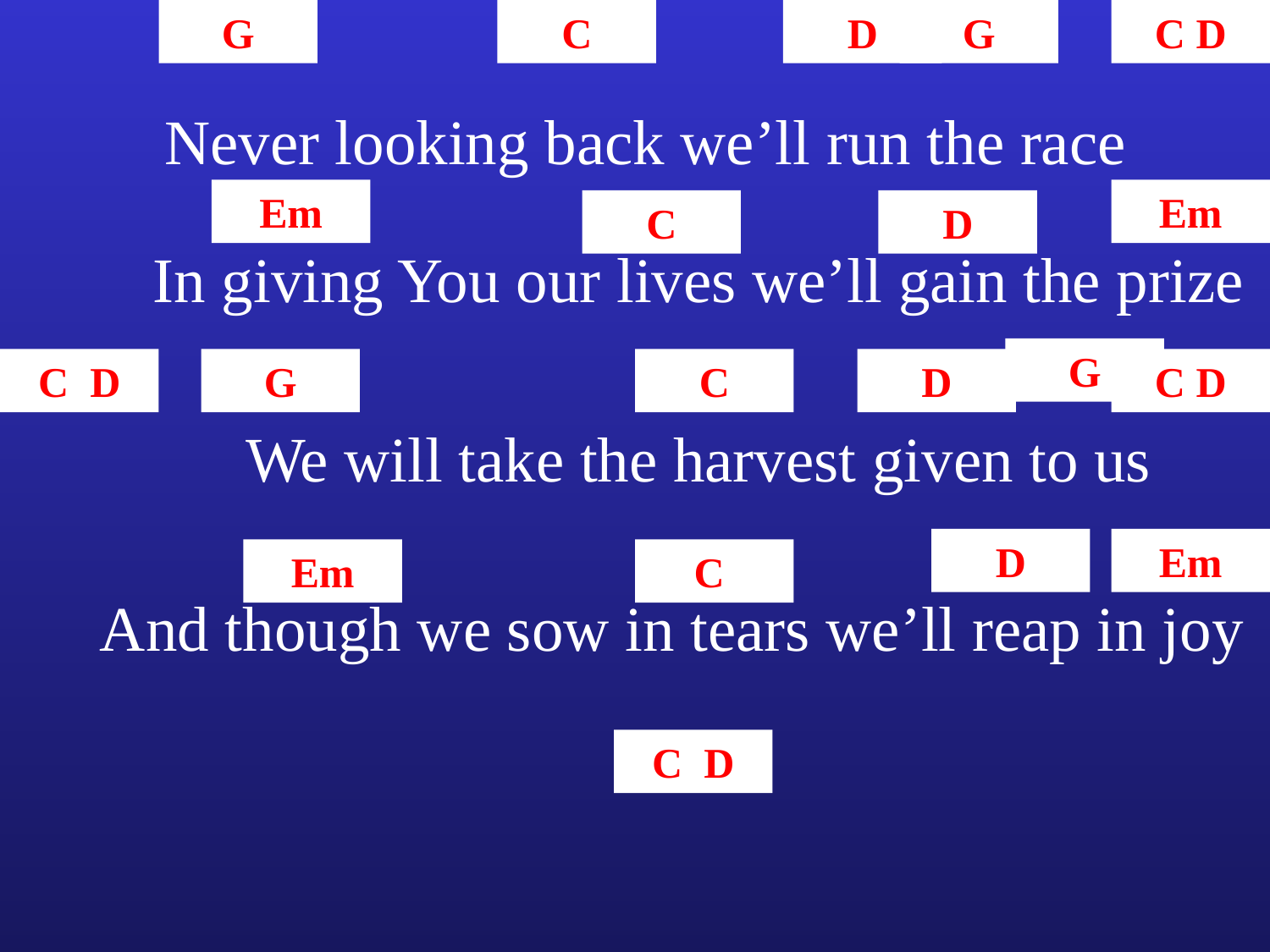

G
C
D
G
C D
Never looking back we’ll run the race
Em
Em
C
D
In giving You our lives we’ll gain the prize
G
C  D
G
C
D
C D
We will take the harvest given to us
D
Em
Em
C
And though we sow in tears we’ll reap in joy
C  D